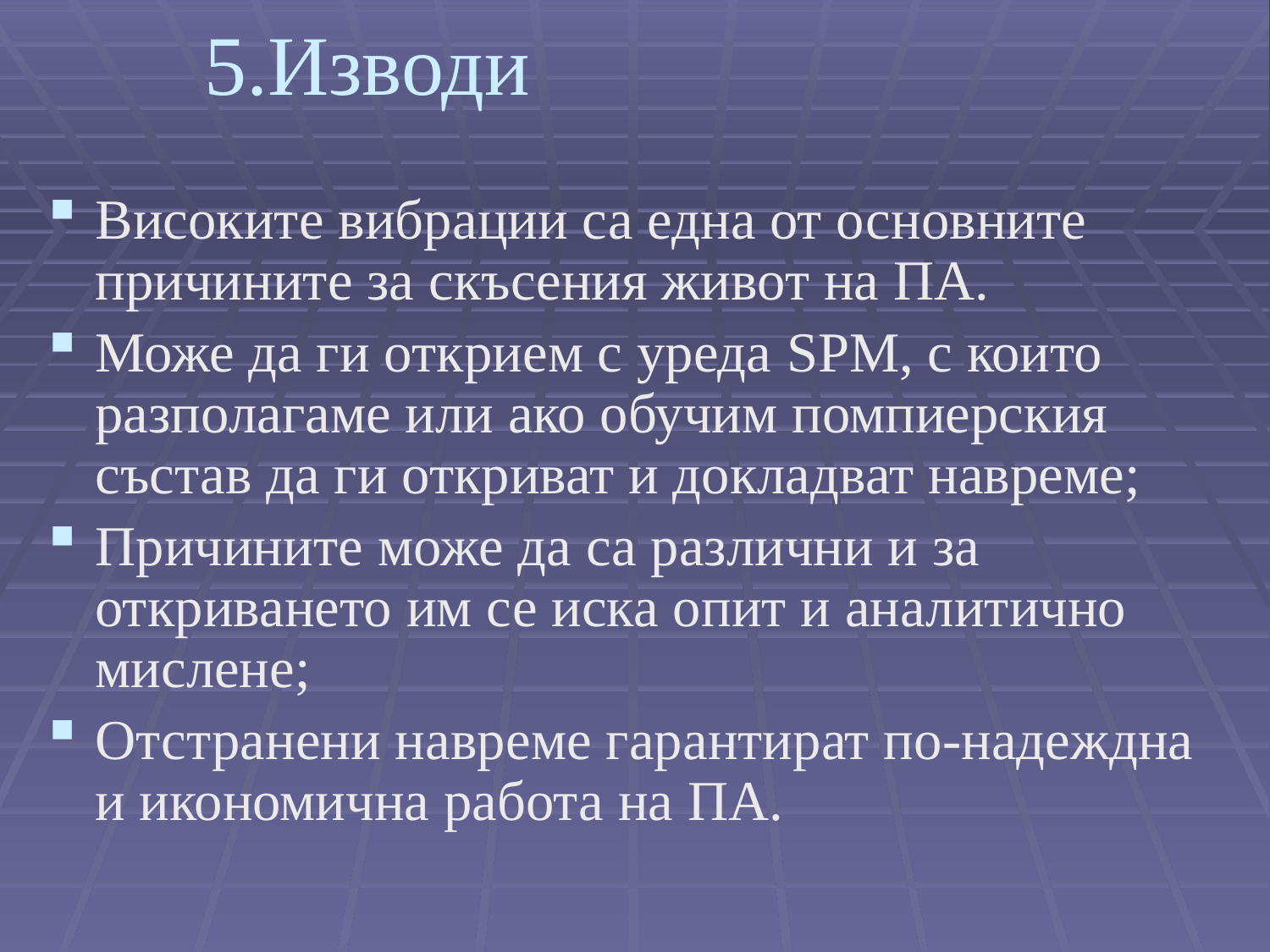

# 5.Изводи
Високите вибрации са една от основните причините за скъсения живот на ПА.
Може да ги открием с уреда SPM, с които разполагаме или ако обучим помпиерския състав да ги откриват и докладват навреме;
Причините може да са различни и за откриването им се иска опит и аналитично мислене;
Отстранени навреме гарантират по-надеждна и икономична работа на ПА.